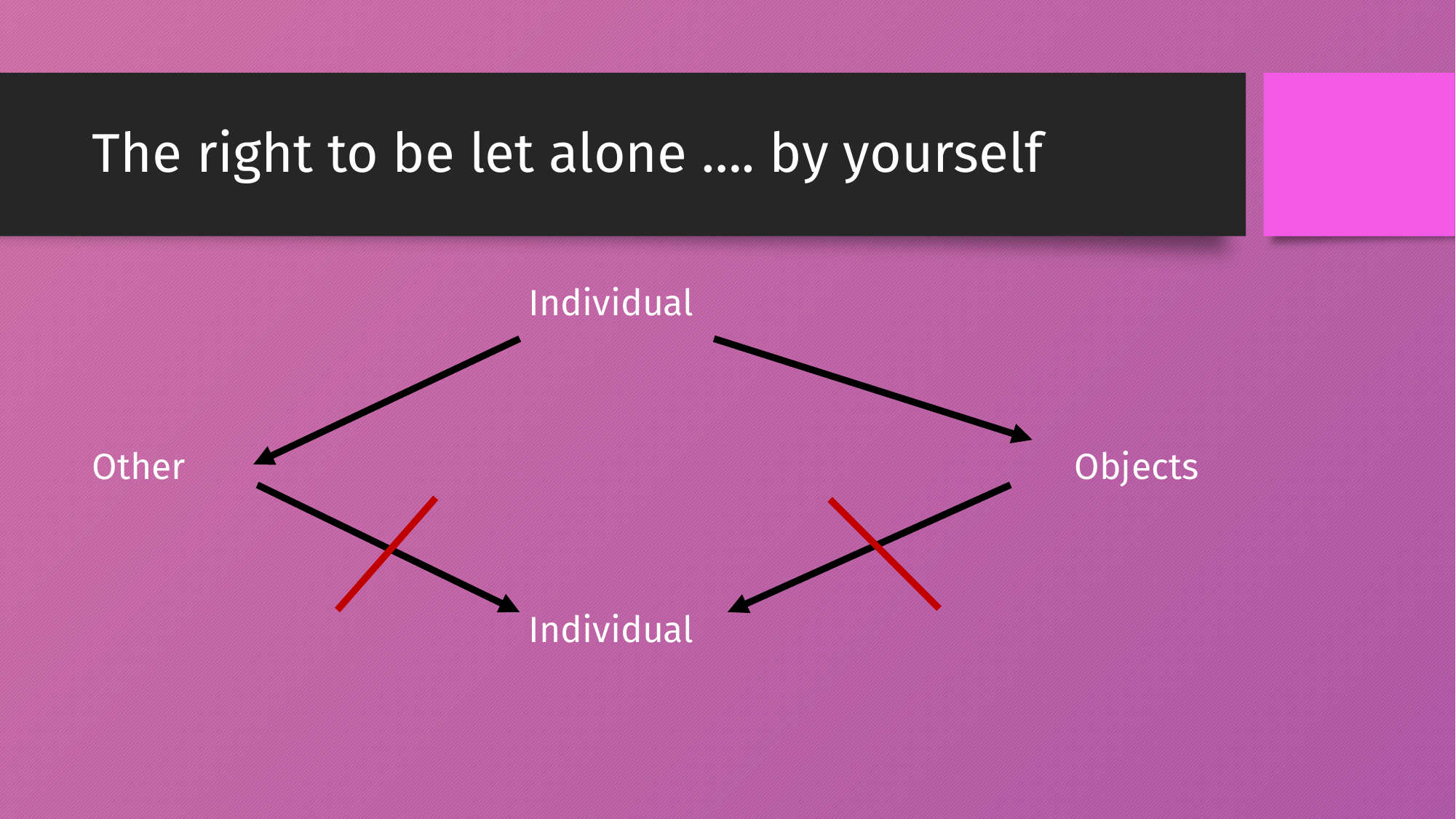

# The right to be let alone …. by yourself
				Individual

Other									Objects

				Individual